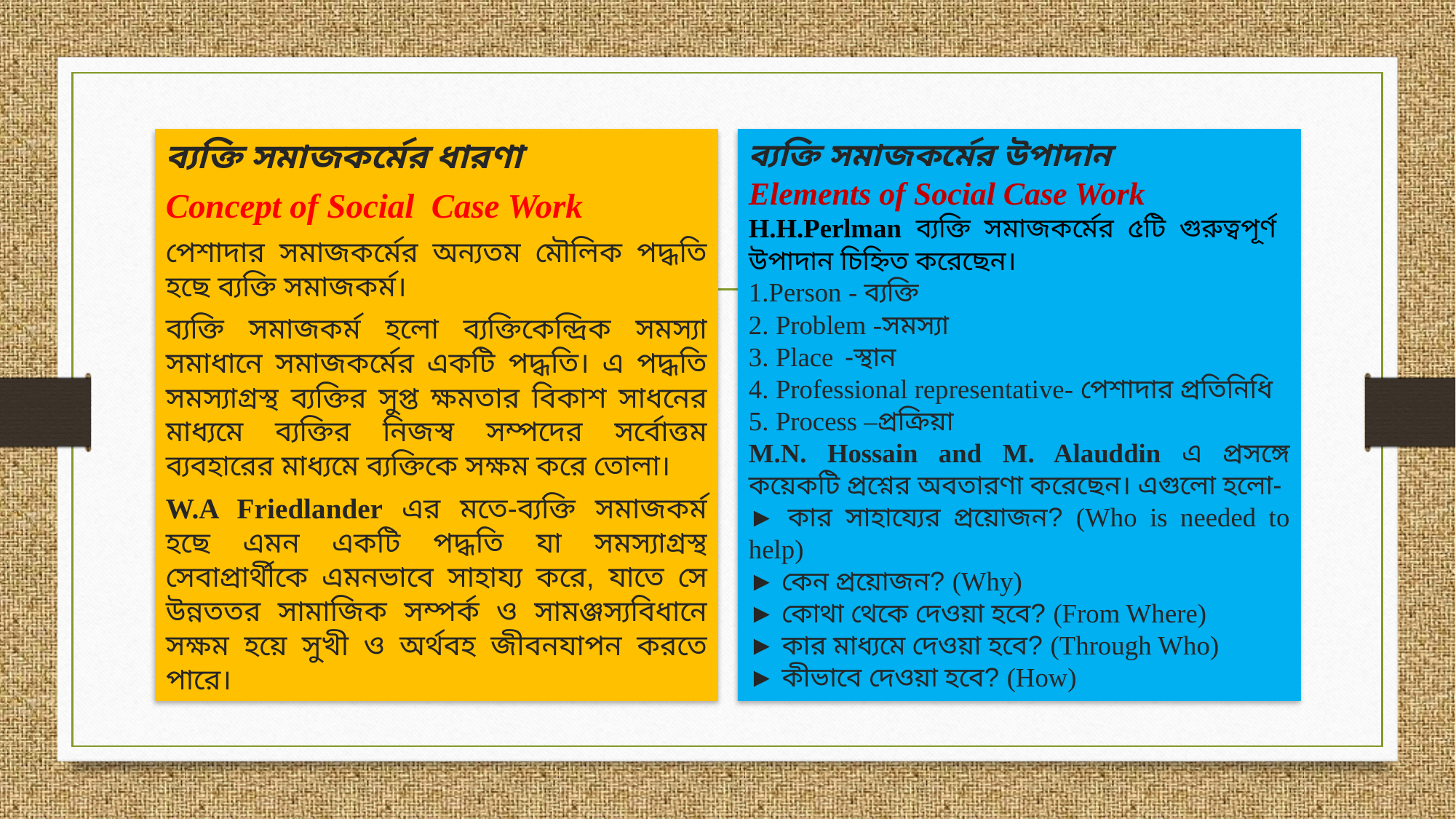

ব্যক্তি সমাজকর্মের ধারণা
Concept of Social  Case Work
পেশাদার সমাজকর্মের অন্যতম মৌলিক পদ্ধতি হছে ব্যক্তি সমাজকর্ম।
ব্যক্তি সমাজকর্ম হলো ব্যক্তিকেন্দ্রিক সমস্যা সমাধানে সমাজকর্মের একটি পদ্ধতি। এ পদ্ধতি সমস্যাগ্রস্থ ব্যক্তির সুপ্ত ক্ষমতার বিকাশ সাধনের মাধ্যমে ব্যক্তির নিজস্ব সম্পদের সর্বোত্তম ব্যবহারের মাধ্যমে ব্যক্তিকে সক্ষম করে তোলা।
W.A Friedlander এর মতে-ব্যক্তি সমাজকর্ম হছে এমন একটি পদ্ধতি যা সমস্যাগ্রস্থ সেবাপ্রার্থীকে এমনভাবে সাহায্য করে, যাতে সে উন্নততর সামাজিক সম্পর্ক ও সামঞ্জস্যবিধানে সক্ষম হয়ে সুখী ও অর্থবহ জীবনযাপন করতে পারে।
ব্যক্তি সমাজকর্মের উপাদান
Elements of Social Case Work
H.H.Perlman ব্যক্তি সমাজকর্মের ৫টি গুরুত্বপূর্ণ  উপাদান চিহ্নিত করেছেন।
1.Person - ব্যক্তি
2. Problem -সমস্যা
3. Place	-স্থান
4. Professional representative- পেশাদার প্রতিনিধি
5. Process –প্রক্রিয়া
M.N. Hossain and M. Alauddin এ প্রসঙ্গে কয়েকটি প্রশ্নের অবতারণা করেছেন। এগুলো হলো-
► কার সাহায্যের প্রয়োজন? (Who is needed to help)
► কেন প্রয়োজন? (Why)
► কোথা থেকে দেওয়া হবে? (From Where)
► কার মাধ্যমে দেওয়া হবে? (Through Who)
► কীভাবে দেওয়া হবে? (How)